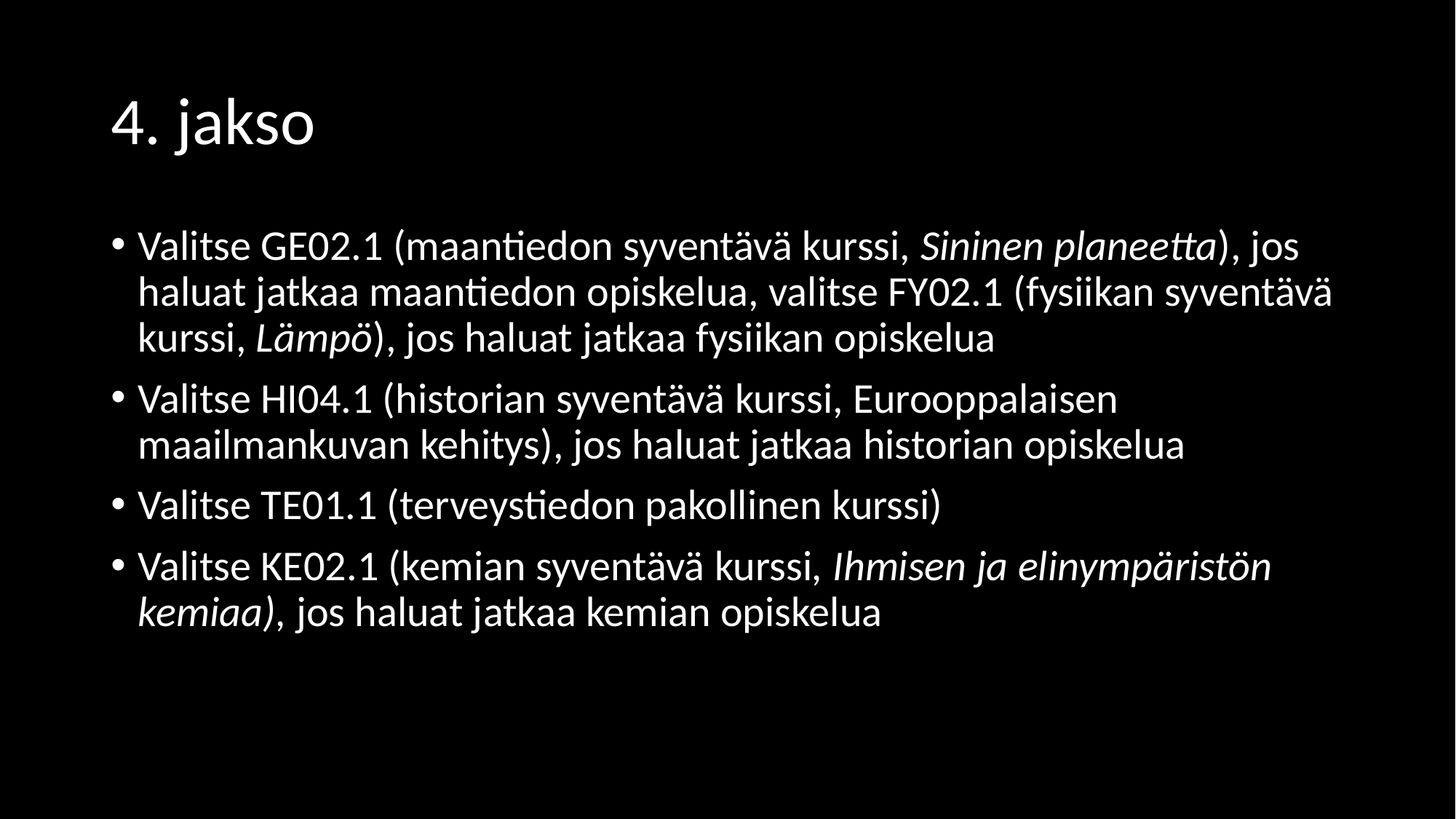

# 4. jakso
Valitse GE02.1 (maantiedon syventävä kurssi, Sininen planeetta), jos haluat jatkaa maantiedon opiskelua, valitse FY02.1 (fysiikan syventävä kurssi, Lämpö), jos haluat jatkaa fysiikan opiskelua
Valitse HI04.1 (historian syventävä kurssi, Eurooppalaisen maailmankuvan kehitys), jos haluat jatkaa historian opiskelua
Valitse TE01.1 (terveystiedon pakollinen kurssi)
Valitse KE02.1 (kemian syventävä kurssi, Ihmisen ja elinympäristön kemiaa), jos haluat jatkaa kemian opiskelua